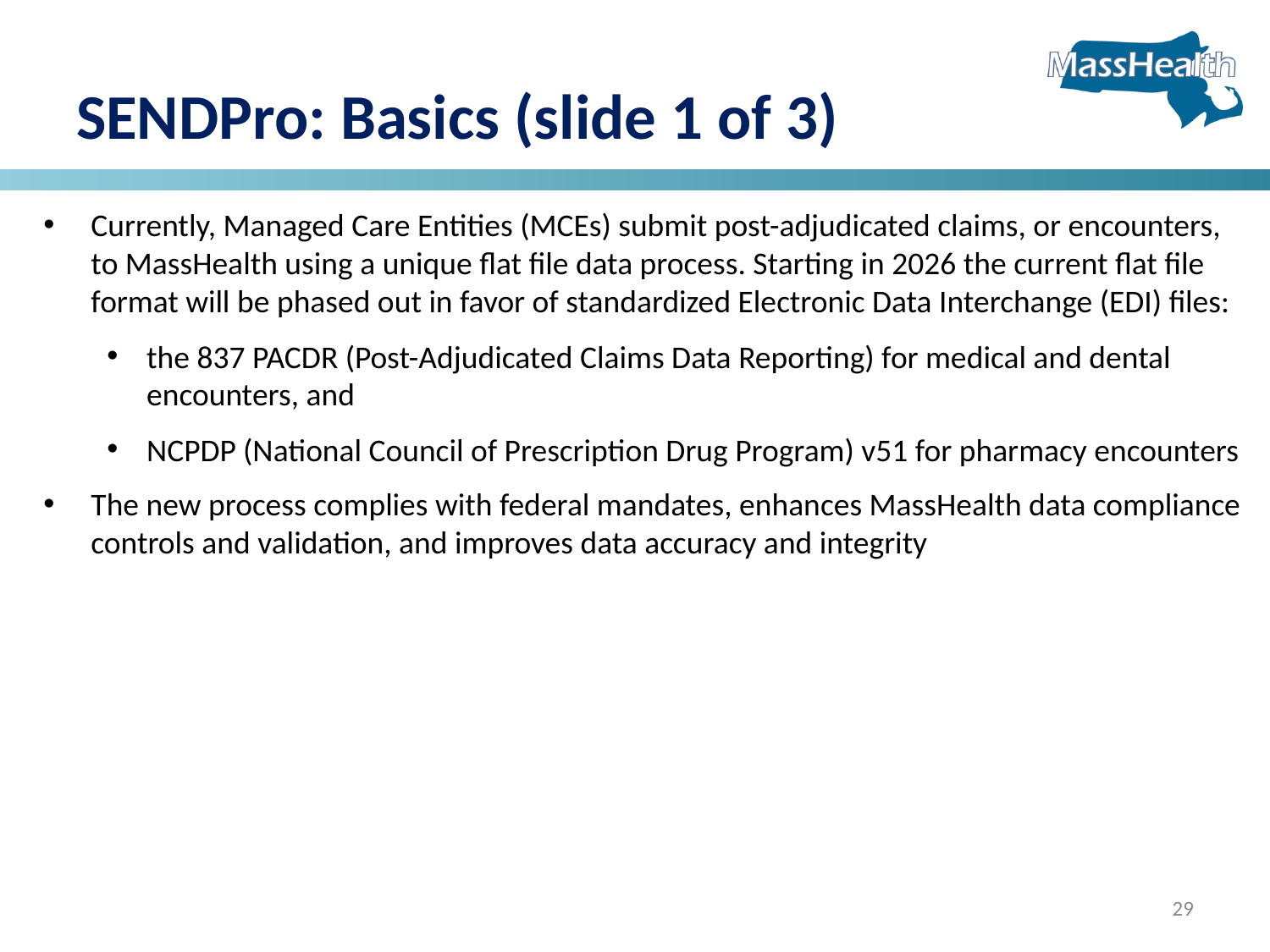

# SENDPro: Basics (slide 1 of 3)
Currently, Managed Care Entities (MCEs) submit post-adjudicated claims, or encounters, to MassHealth using a unique flat file data process. Starting in 2026 the current flat file format will be phased out in favor of standardized Electronic Data Interchange (EDI) files:
the 837 PACDR (Post-Adjudicated Claims Data Reporting) for medical and dental encounters, and
NCPDP (National Council of Prescription Drug Program) v51 for pharmacy encounters
The new process complies with federal mandates, enhances MassHealth data compliance controls and validation, and improves data accuracy and integrity

29